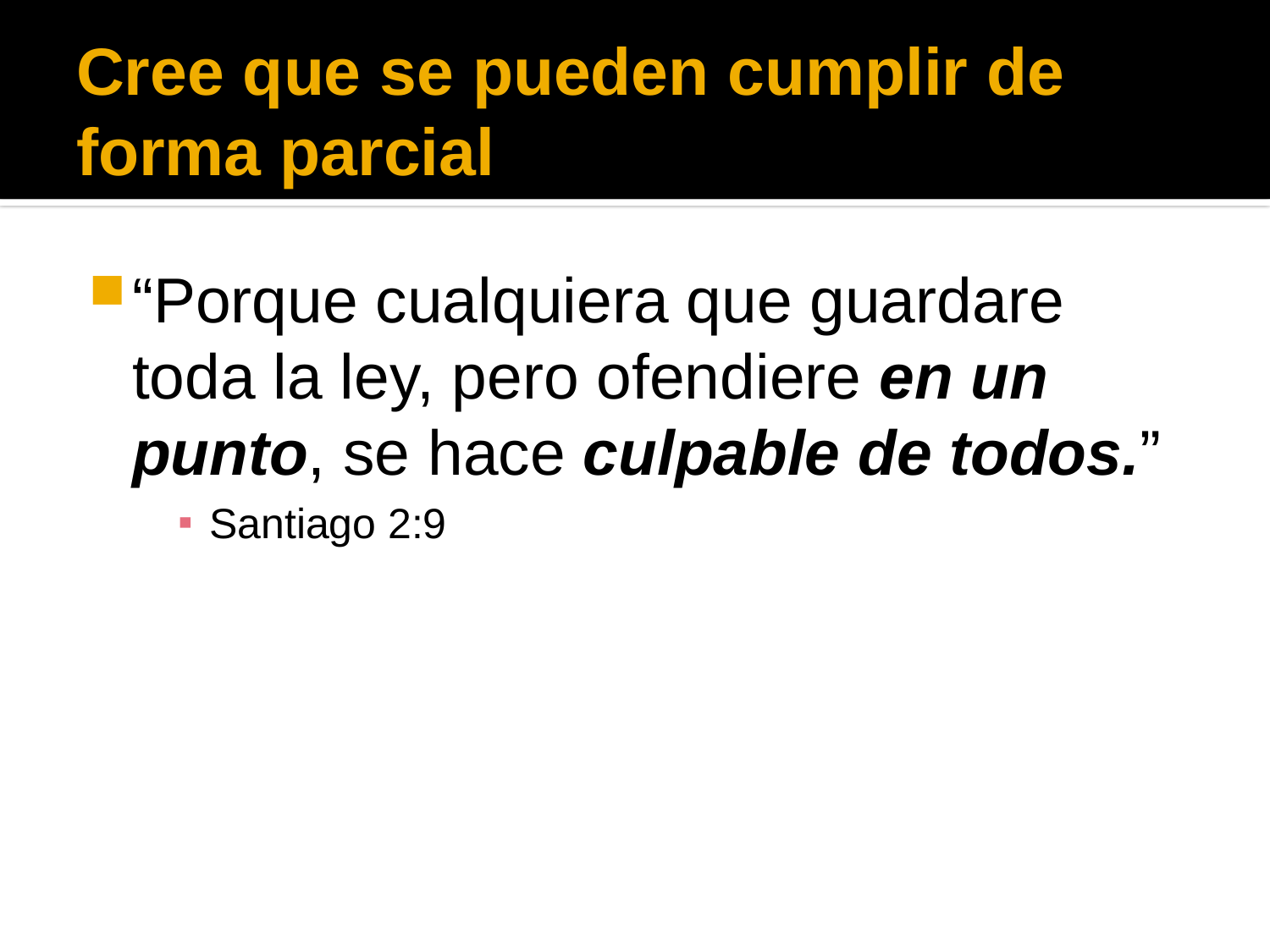

# Cree que se pueden cumplir de forma parcial
“Porque cualquiera que guardare toda la ley, pero ofendiere en un punto, se hace culpable de todos.”
Santiago 2:9